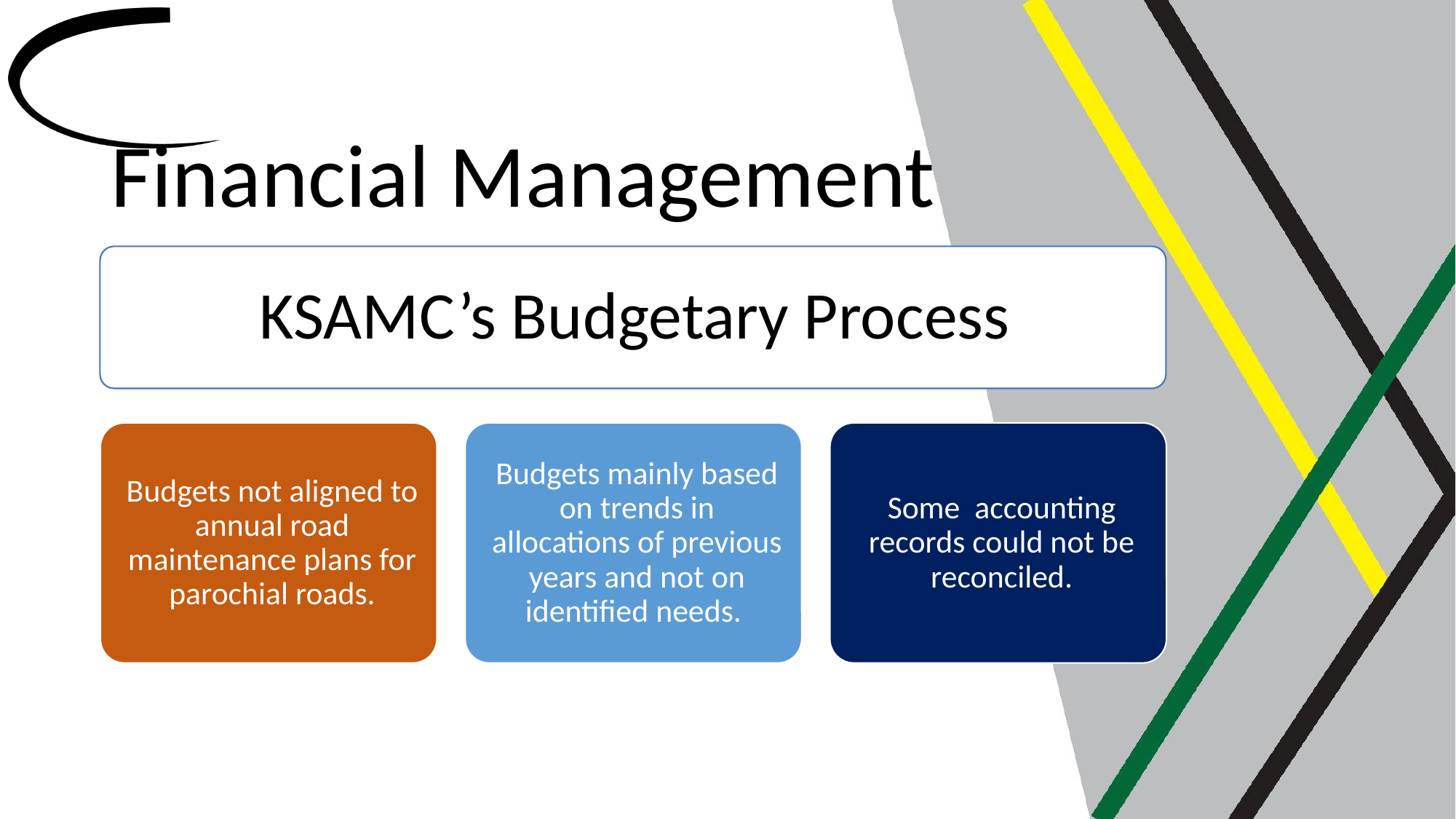

# Financial Management
KSAMC’s Budgetary Process
Budgets not aligned to annual road maintenance plans for parochial roads.
Budgets mainly based on trends in allocations of previous years and not on identified needs.
Some  accounting records could not be reconciled.